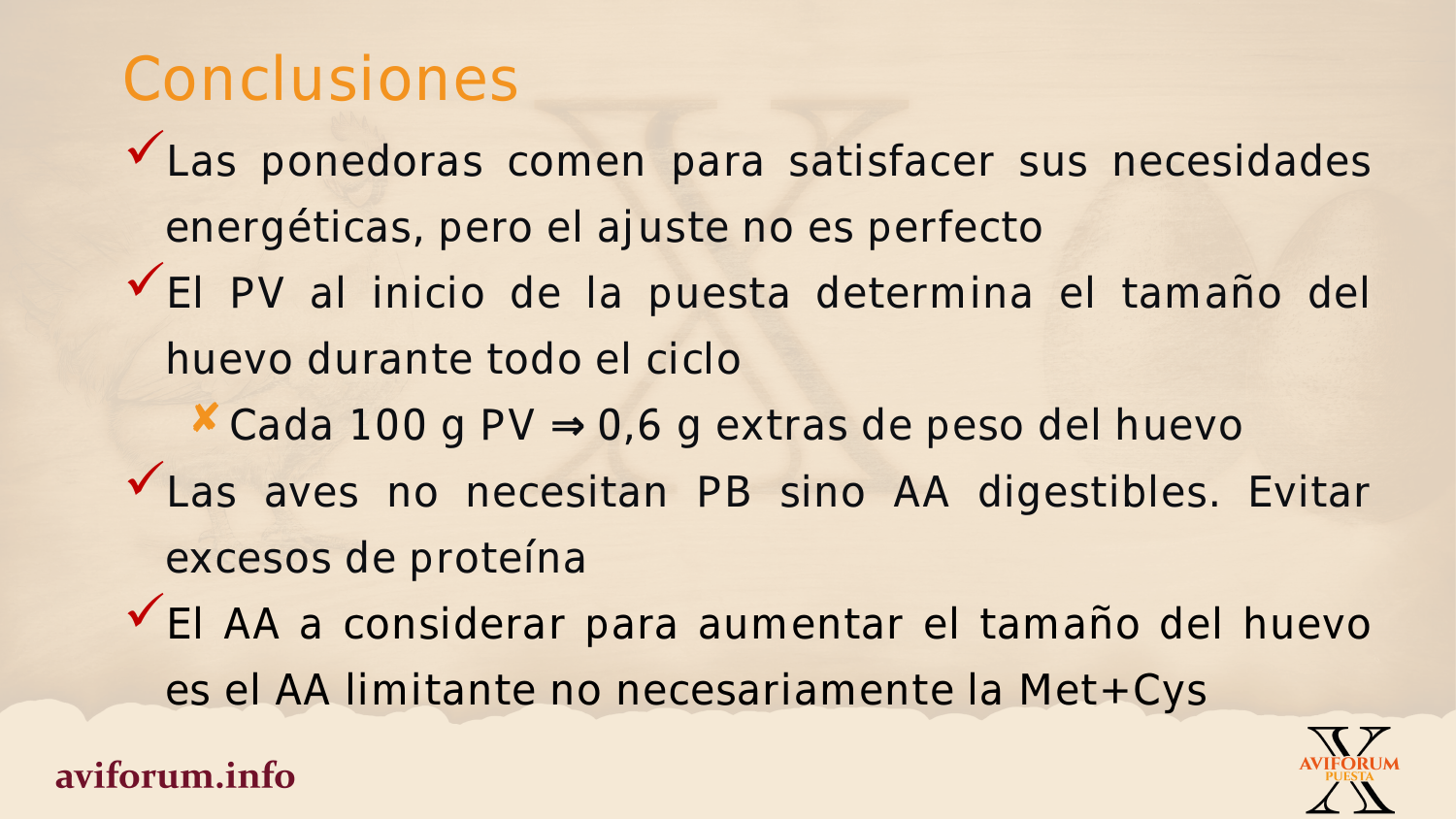

Conclusiones
Las ponedoras comen para satisfacer sus necesidades energéticas, pero el ajuste no es perfecto
El PV al inicio de la puesta determina el tamaño del huevo durante todo el ciclo
Cada 100 g PV ⇒ 0,6 g extras de peso del huevo
Las aves no necesitan PB sino AA digestibles. Evitar excesos de proteína
El AA a considerar para aumentar el tamaño del huevo es el AA limitante no necesariamente la Met+Cys